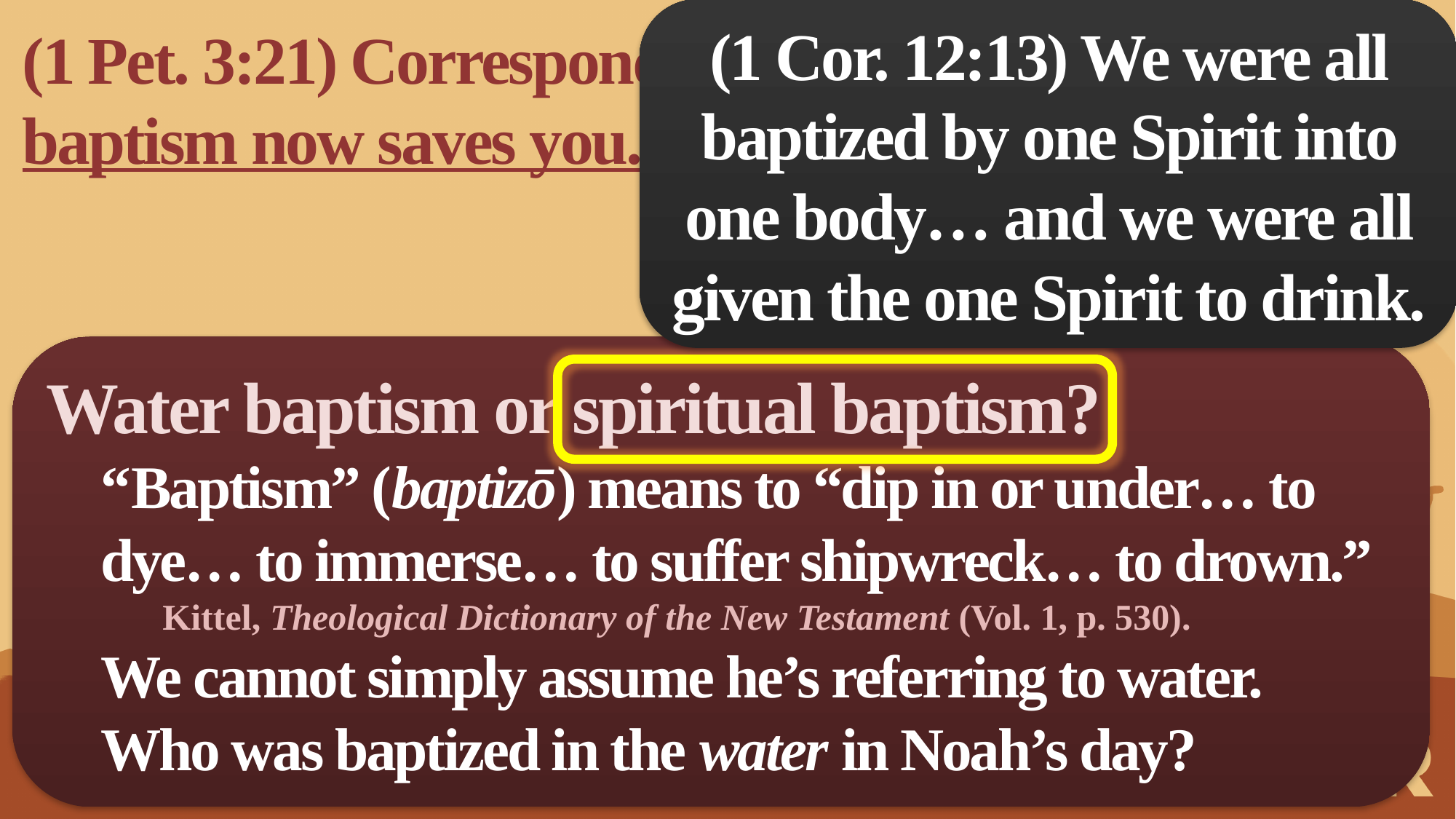

(1 Cor. 12:13) We were all baptized by one Spirit into one body… and we were all given the one Spirit to drink.
(1 Pet. 3:21) Corresponding to that,
baptism now saves you.
Water baptism or spiritual baptism?
“Baptism” (baptizō) means to “dip in or under… to dye… to immerse… to suffer shipwreck… to drown.”
Kittel, Theological Dictionary of the New Testament (Vol. 1, p. 530).
We cannot simply assume he’s referring to water.
Who was baptized in the water in Noah’s day?